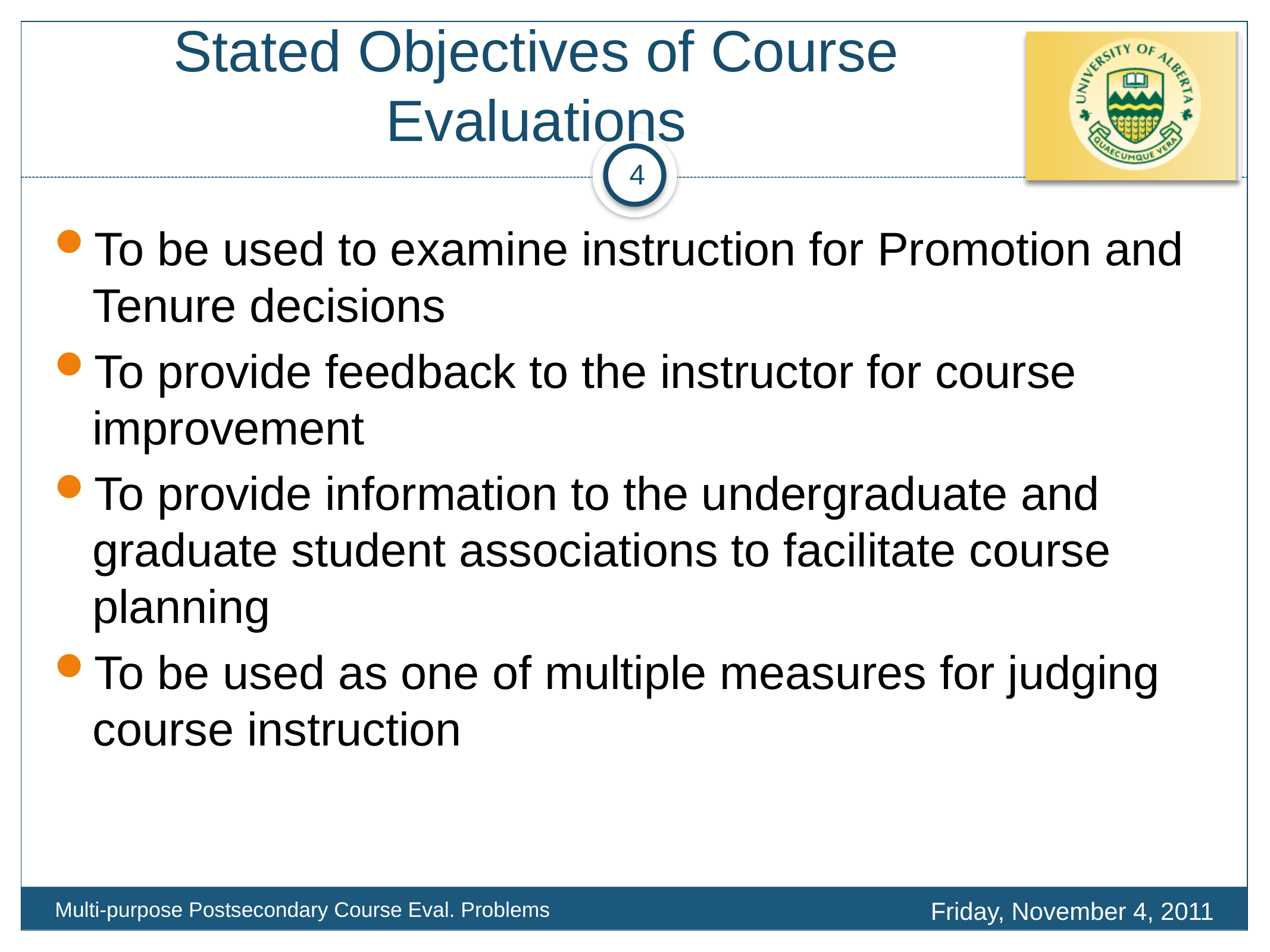

# Stated Objectives of Course Evaluations
4
To be used to examine instruction for Promotion and Tenure decisions
To provide feedback to the instructor for course improvement
To provide information to the undergraduate and graduate student associations to facilitate course planning
To be used as one of multiple measures for judging course instruction
Friday, November 4, 2011
Multi-purpose Postsecondary Course Eval. Problems